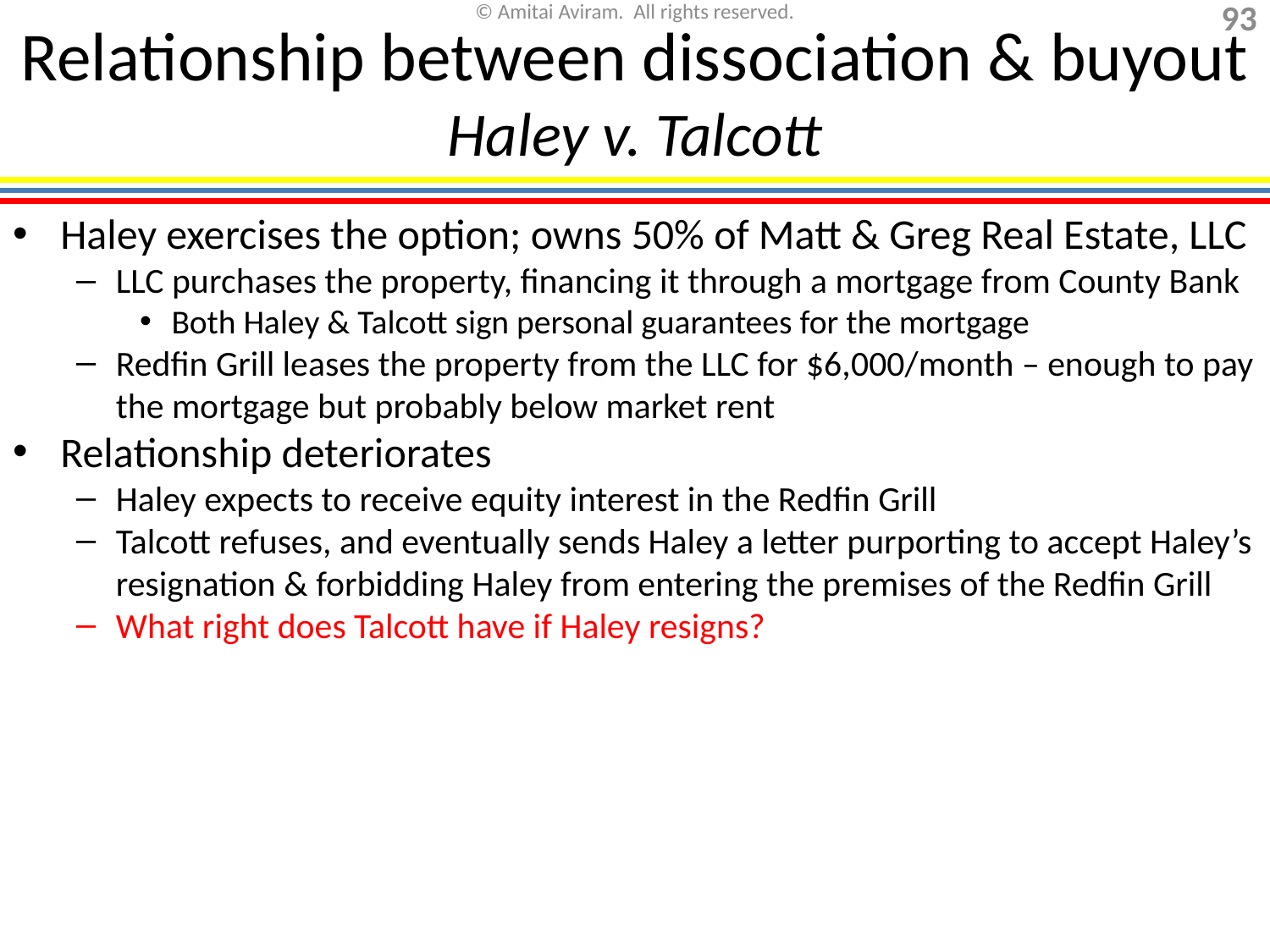

# Relationship between dissociation & buyout Haley v. Talcott
Haley exercises the option; owns 50% of Matt & Greg Real Estate, LLC
LLC purchases the property, financing it through a mortgage from County Bank
Both Haley & Talcott sign personal guarantees for the mortgage
Redfin Grill leases the property from the LLC for $6,000/month – enough to pay the mortgage but probably below market rent
Relationship deteriorates
Haley expects to receive equity interest in the Redfin Grill
Talcott refuses, and eventually sends Haley a letter purporting to accept Haley’s resignation & forbidding Haley from entering the premises of the Redfin Grill
What right does Talcott have if Haley resigns?